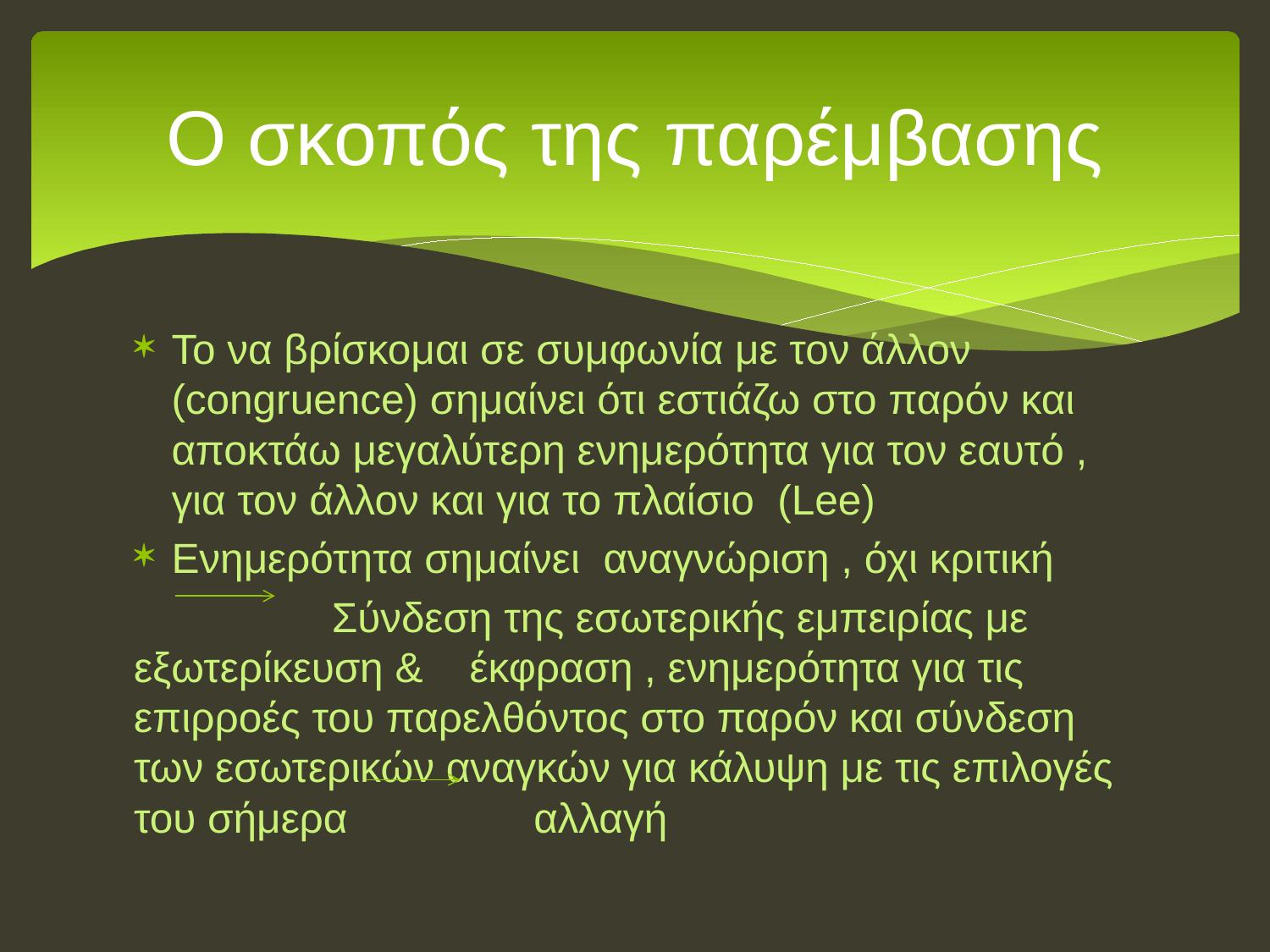

# Ο σκοπός της παρέμβασης
Το να βρίσκομαι σε συμφωνία με τον άλλον  (congruence) σημαίνει ότι εστιάζω στο παρόν και  αποκτάω μεγαλύτερη ενημερότητα για τον εαυτό , για τον άλλον και για το πλαίσιο  (Lee)
Ενημερότητα σημαίνει  αναγνώριση , όχι κριτική
                 Σύνδεση της εσωτερικής εμπειρίας με  εξωτερίκευση &    έκφραση , ενημερότητα για τις επιρροές του παρελθόντος στο παρόν και σύνδεση  των εσωτερικών αναγκών για κάλυψη με τις επιλογές  του σήμερα                αλλαγή